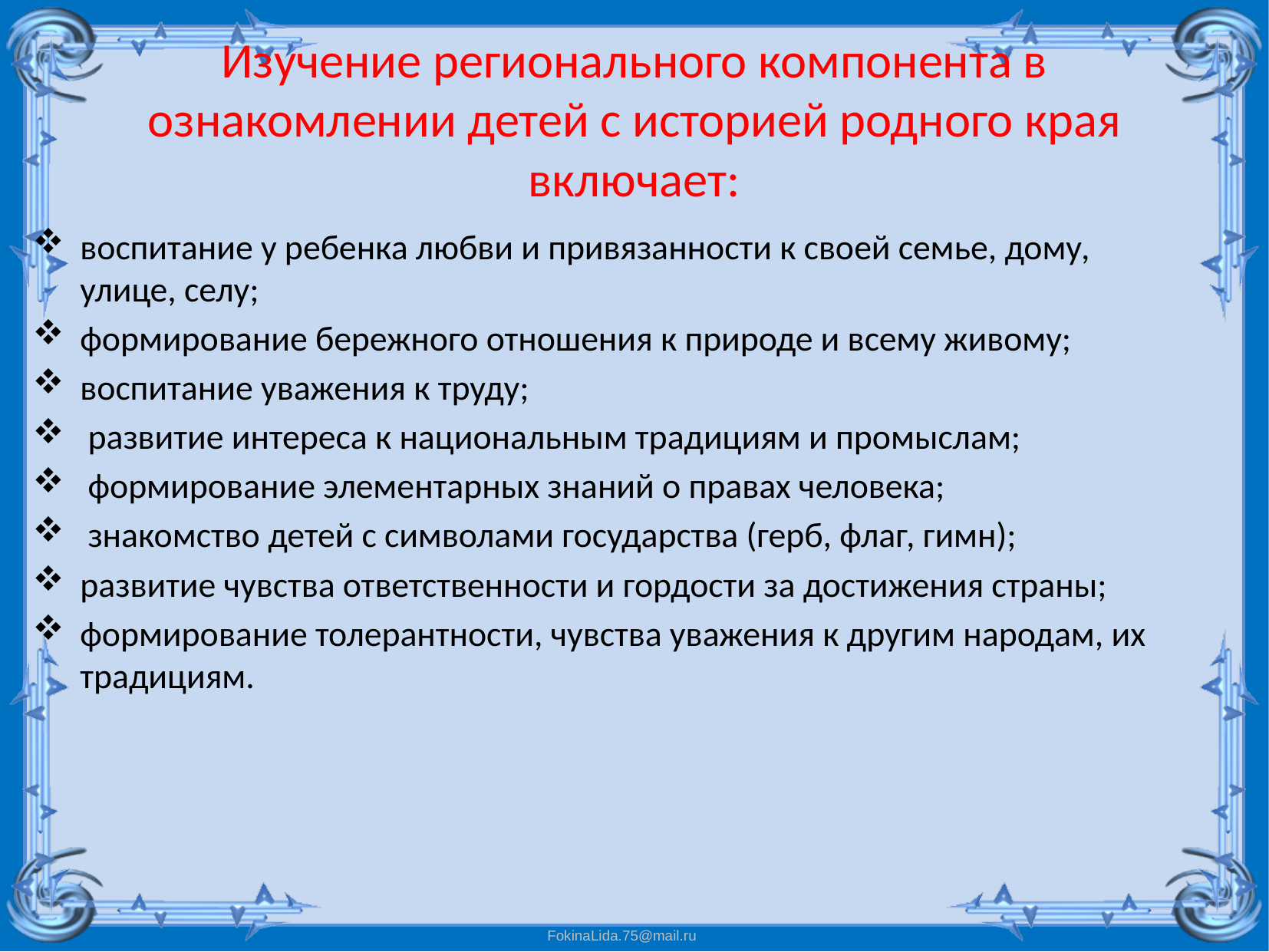

# Изучение регионального компонента в ознакомлении детей с историей родного края включает:
воспитание у ребенка любви и привязанности к своей семье, дому, улице, селу;
формирование бережного отношения к природе и всему живому;
воспитание уважения к труду;
 развитие интереса к национальным традициям и промыслам;
 формирование элементарных знаний о правах человека;
 знакомство детей с символами государства (герб, флаг, гимн);
развитие чувства ответственности и гордости за достижения страны;
формирование толерантности, чувства уважения к другим народам, их традициям.